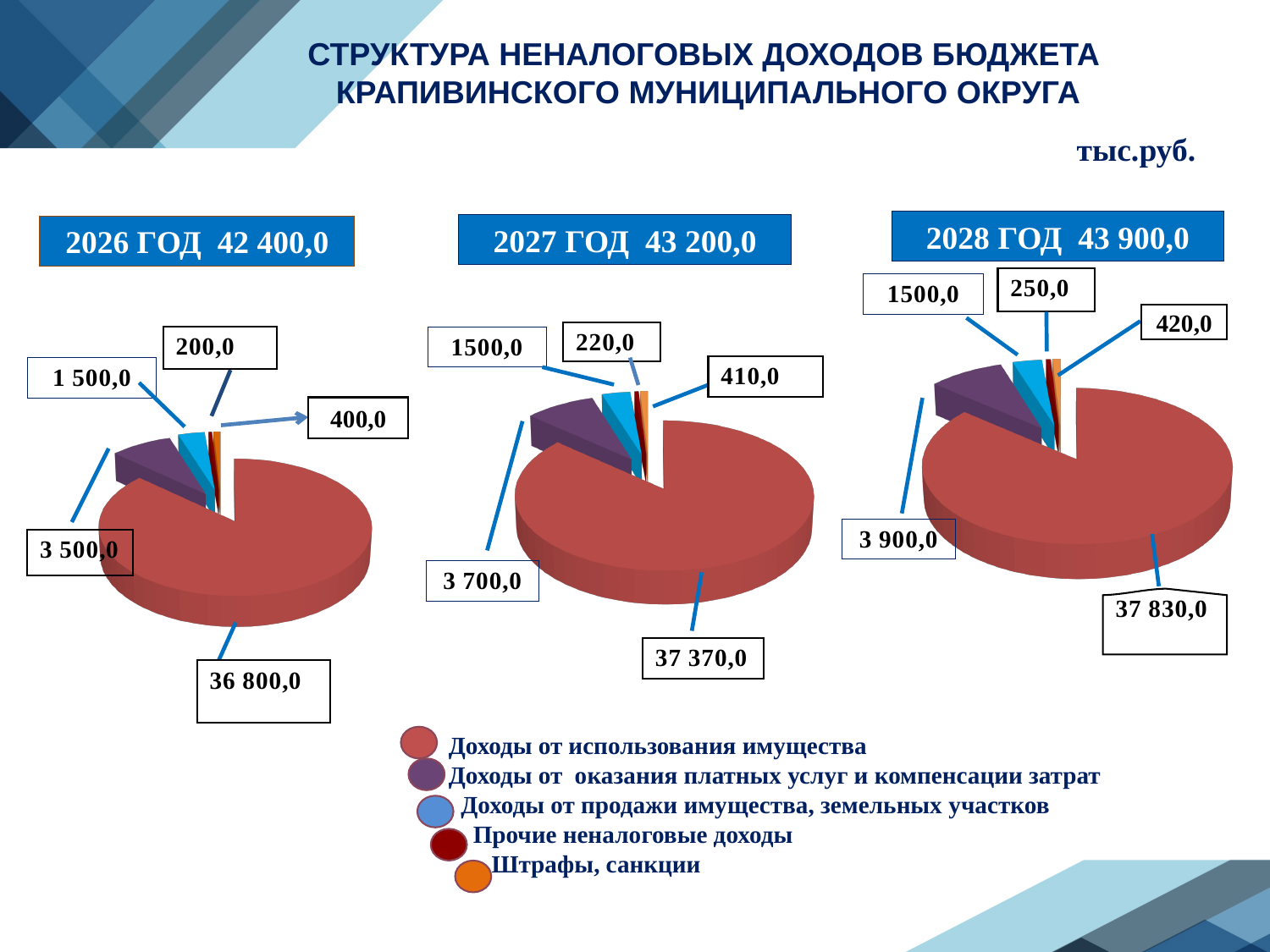

СТРУКТУРА НЕНАЛОГОВЫХ ДОХОДОВ БЮДЖЕТА
КРАПИВИНСКОГО МУНИЦИПАЛЬНОГО ОКРУГА
тыс.руб.
2028 ГОД  43 900,0
2027 ГОД  43 200,0
2026 ГОД  42 400,0

[unsupported chart]

[unsupported chart]

420,0

[unsupported chart]

400,0

                                                        Доходы от использования имущества
                                                        Доходы от  оказания платных услуг и компенсации затрат
                                                          Доходы от продажи имущества, земельных участков
                                                            Прочие неналоговые доходы
                                                               Штрафы, санкции